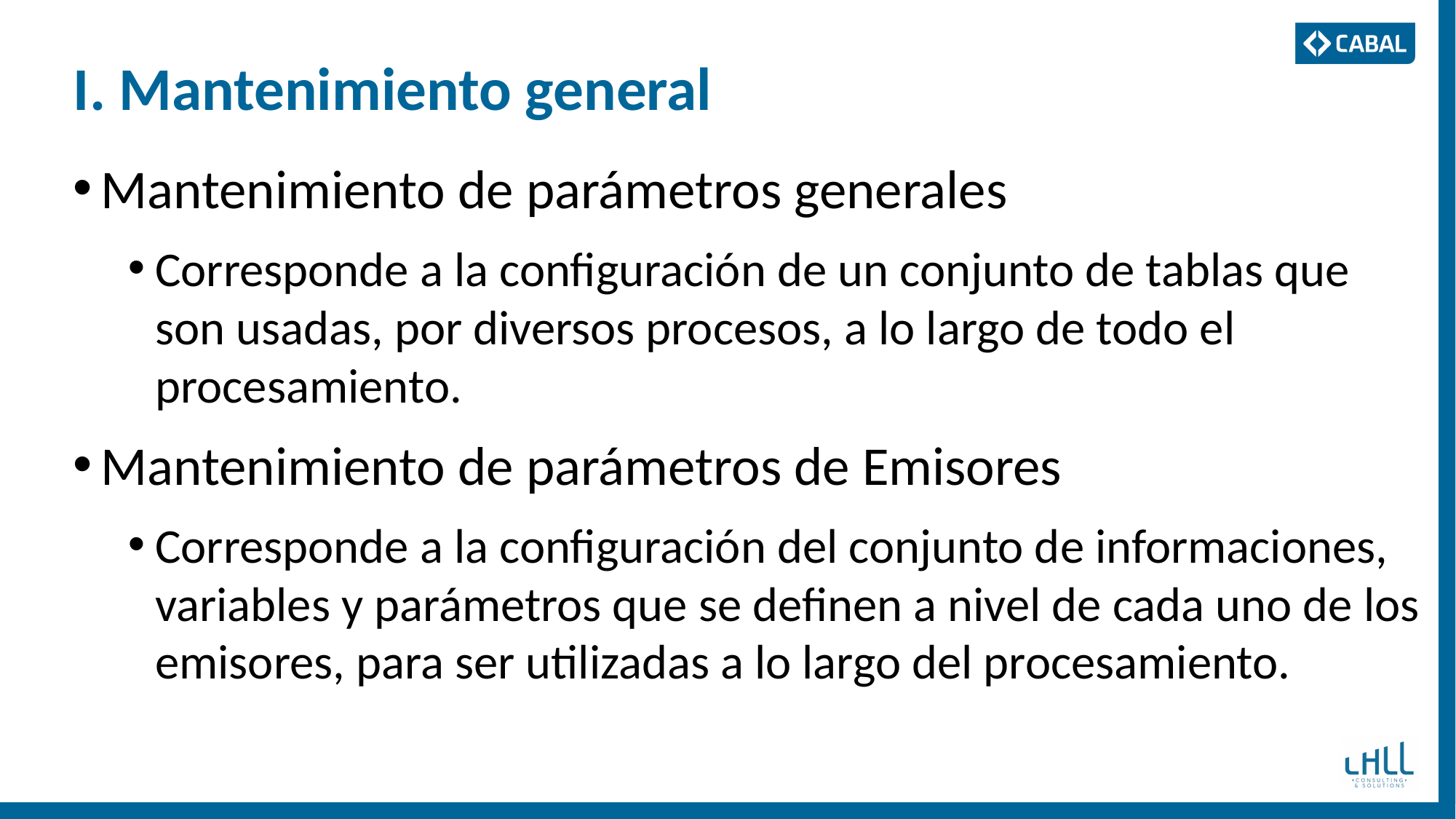

# I. Mantenimiento general
Mantenimiento de parámetros generales
Corresponde a la configuración de un conjunto de tablas que son usadas, por diversos procesos, a lo largo de todo el procesamiento.
Mantenimiento de parámetros de Emisores
Corresponde a la configuración del conjunto de informaciones, variables y parámetros que se definen a nivel de cada uno de los emisores, para ser utilizadas a lo largo del procesamiento.